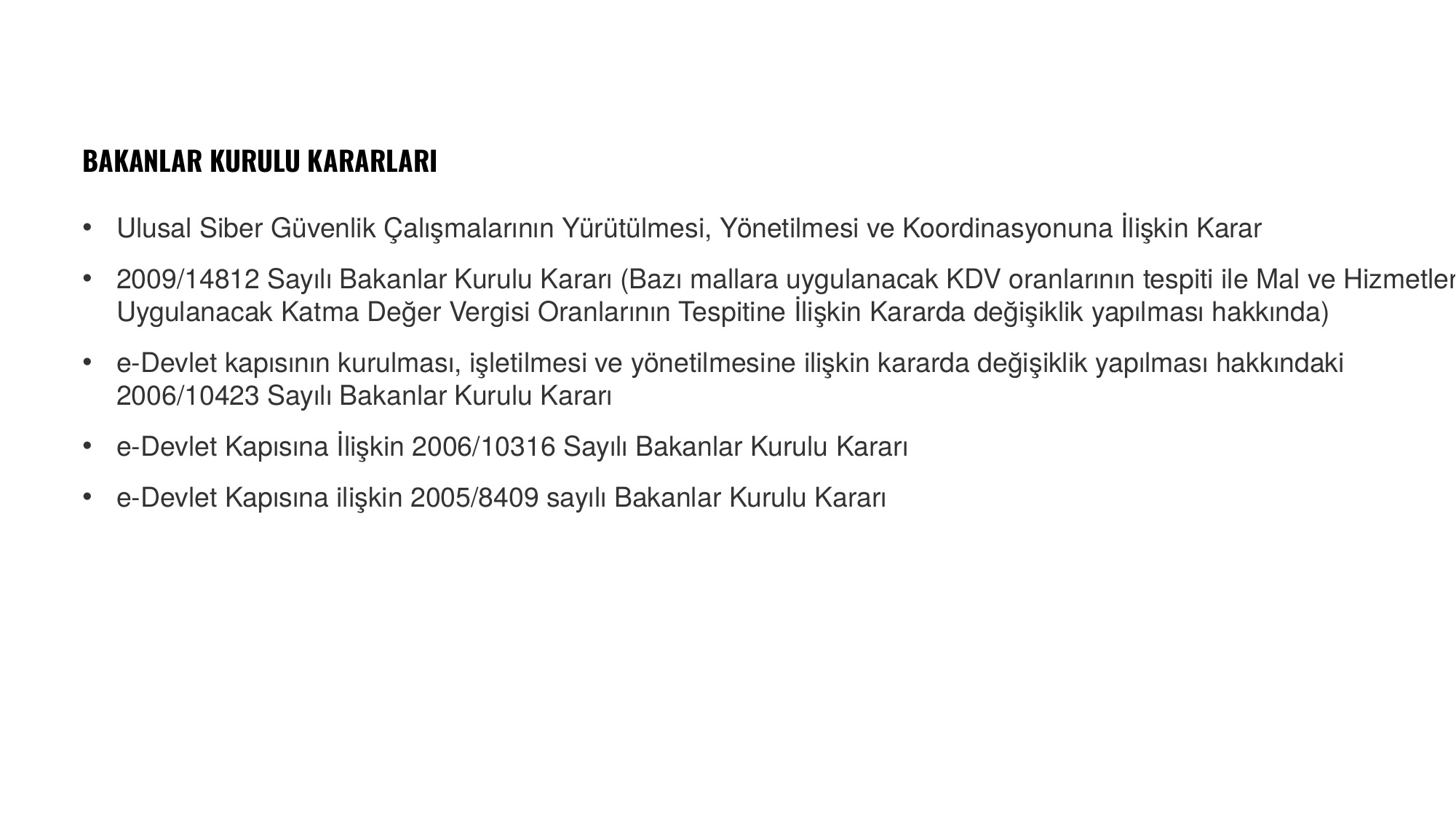

BAKANLAR KURULU KARARLARI

Ulusal Siber Güvenlik Çalışmalarının Yürütülmesi, Yönetilmesi ve Koordinasyonuna İlişkin Karar
2009/14812 Sayılı Bakanlar Kurulu Kararı (Bazı mallara uygulanacak KDV oranlarının tespiti ile Mal ve Hizmetlere Uygulanacak Katma Değer Vergisi Oranlarının Tespitine İlişkin Kararda değişiklik yapılması hakkında)
e-Devlet kapısının kurulması, işletilmesi ve yönetilmesine ilişkin kararda değişiklik yapılması hakkındaki 2006/10423 Sayılı Bakanlar Kurulu Kararı
e-Devlet Kapısına İlişkin 2006/10316 Sayılı Bakanlar Kurulu Kararı
e-Devlet Kapısına ilişkin 2005/8409 sayılı Bakanlar Kurulu Kararı